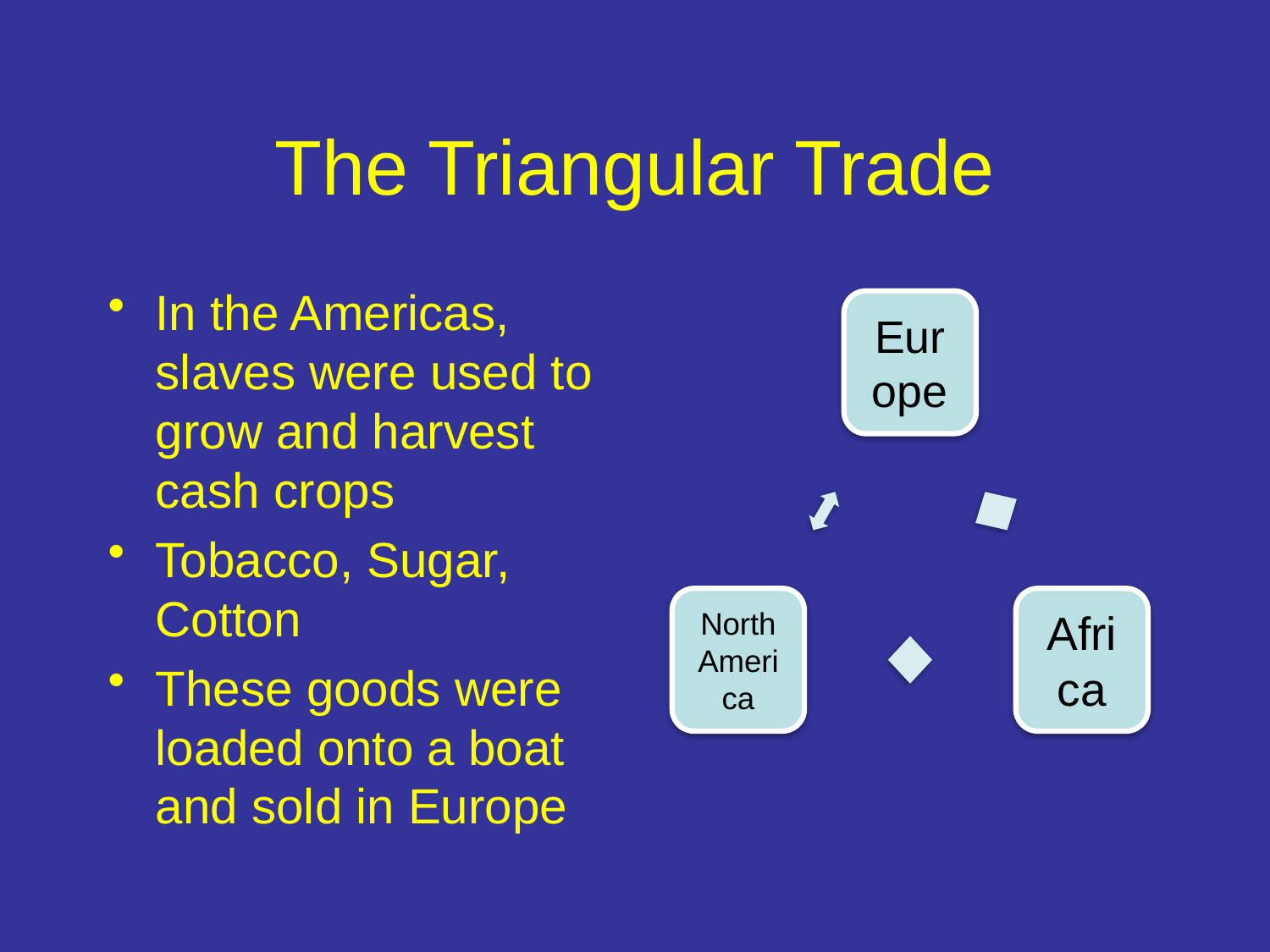

# The Triangular Trade
In the Americas, slaves were used to grow and harvest cash crops
Tobacco, Sugar, Cotton
These goods were loaded onto a boat and sold in Europe
Europe
Africa
North America